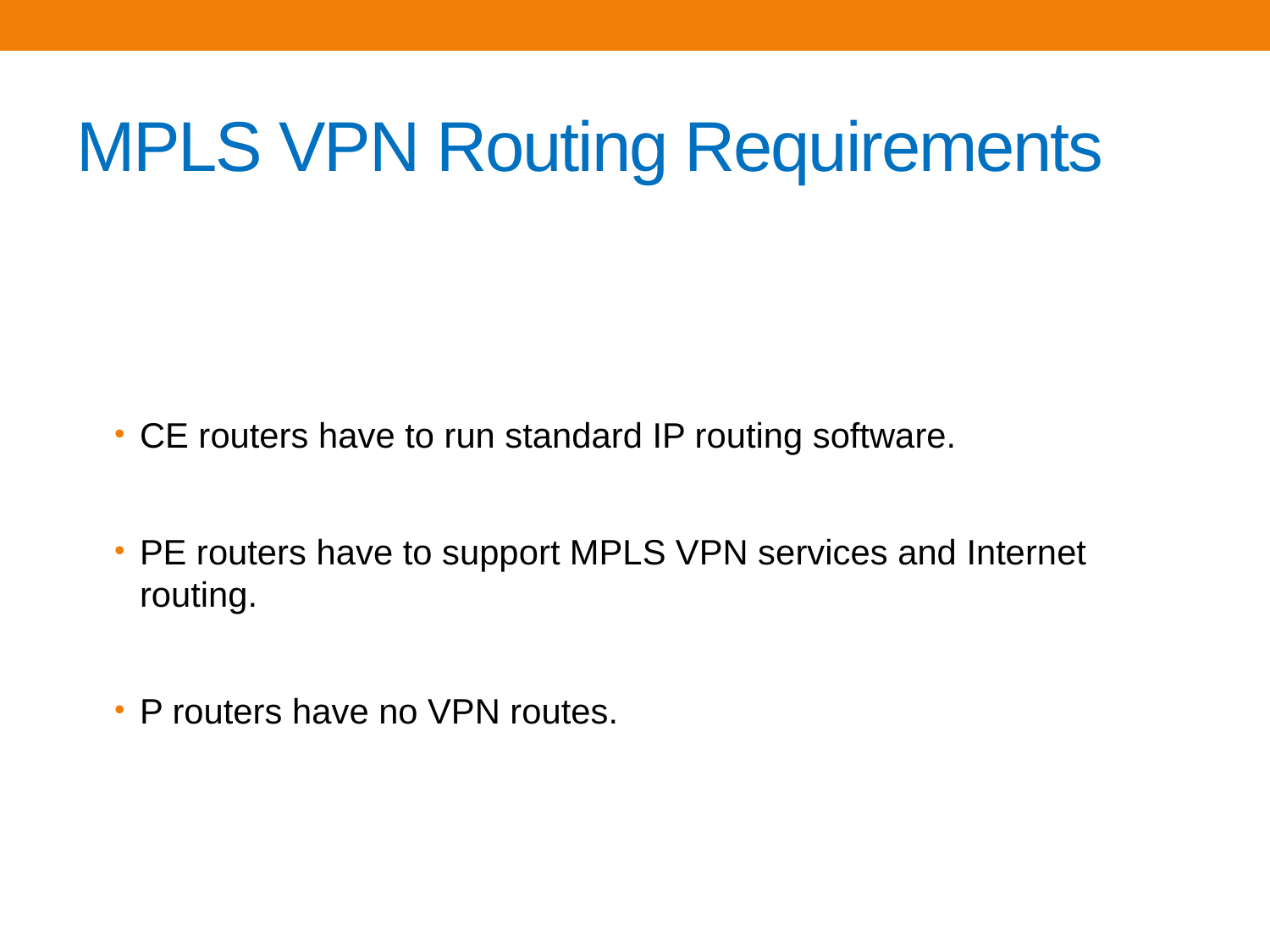

# MPLS VPN Routing Requirements

CE routers have to run standard IP routing software.

PE routers have to support MPLS VPN services and Internet routing.

P routers have no VPN routes.